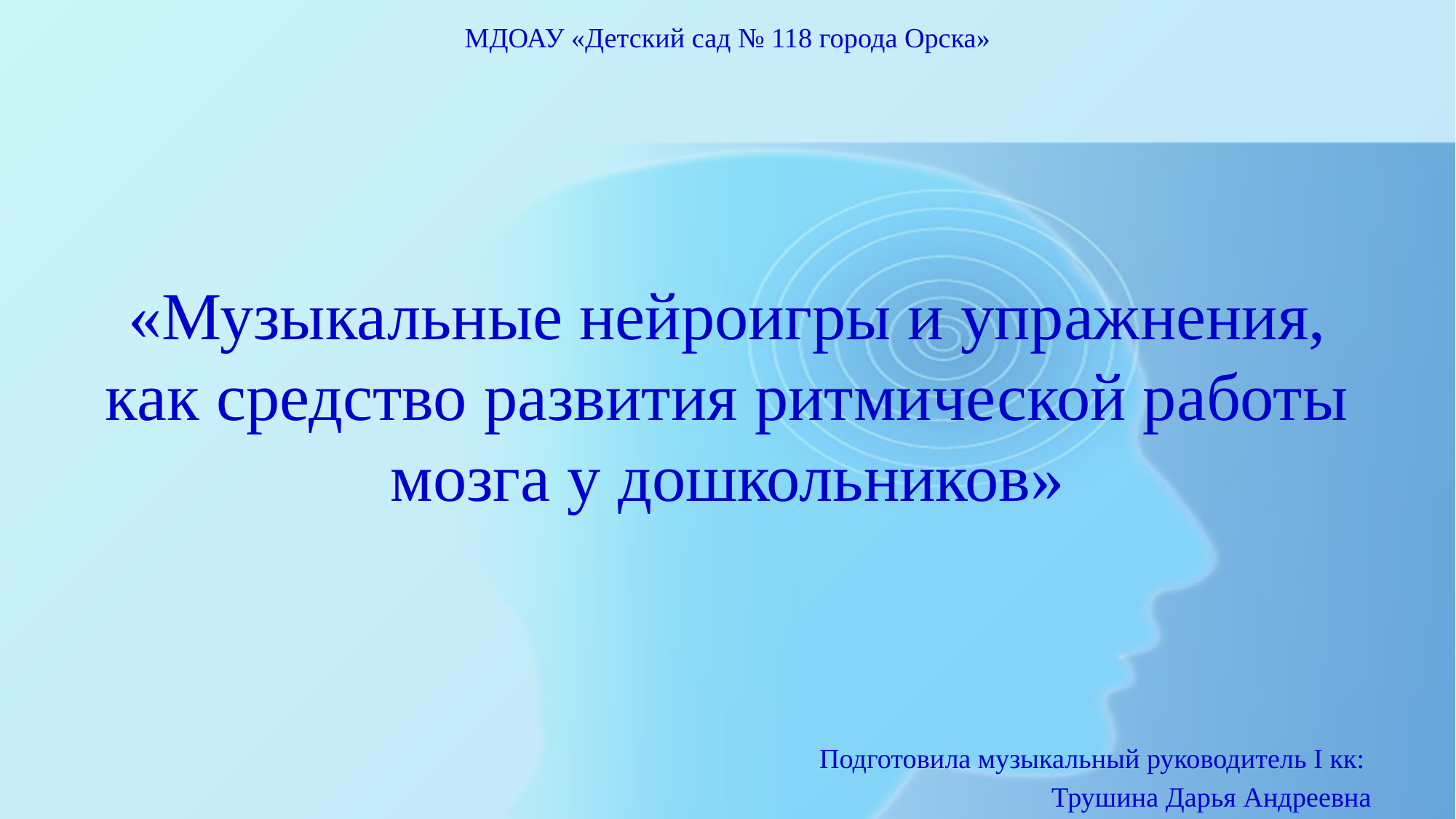

МДОАУ «Детский сад № 118 города Орска»

«Музыкальные нейроигры и упражнения, как средство развития ритмической работы мозга у дошкольников»

Подготовила музыкальный руководитель I кк:
Трушина Дарья Андреевна